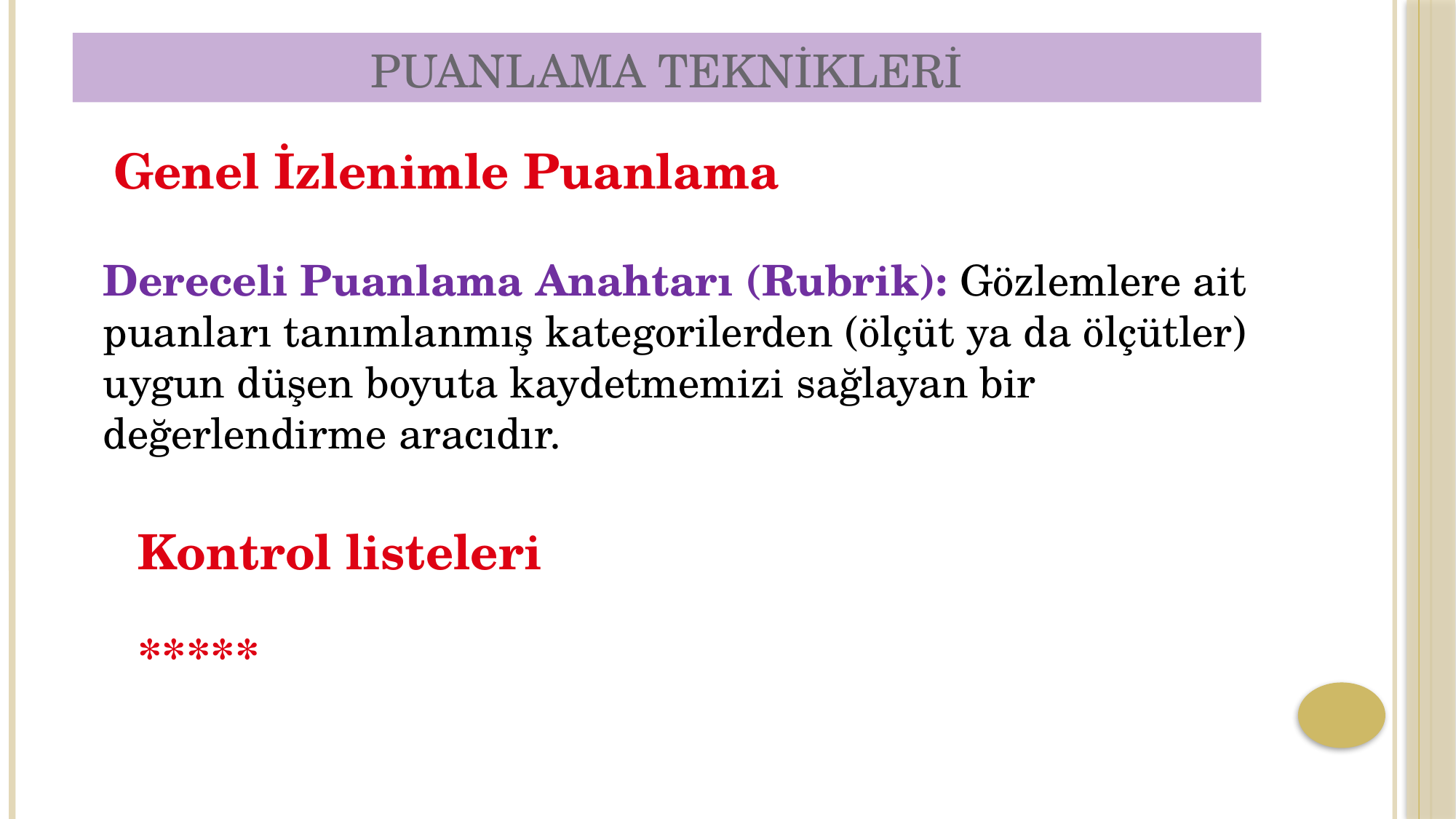

# Puanlama teknikleri
Genel İzlenimle Puanlama

Dereceli Puanlama Anahtarı (Rubrik): Gözlemlere ait puanları tanımlanmış kategorilerden (ölçüt ya da ölçütler) uygun düşen boyuta kaydetmemizi sağlayan bir değerlendirme aracıdır.

Kontrol listeleri

*****